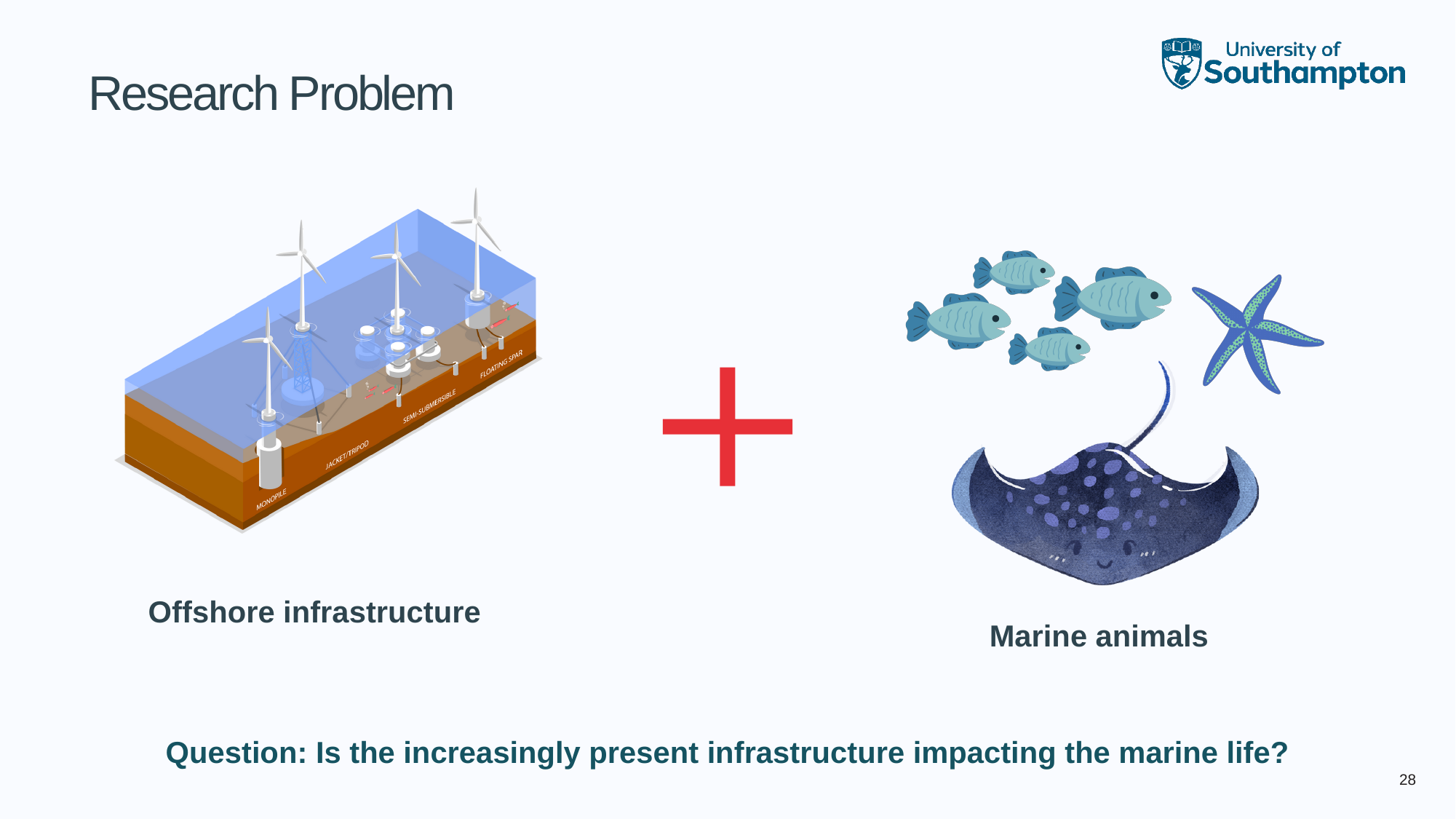

# Research Problem

Offshore infrastructure
Marine animals
Question: Is the increasingly present infrastructure impacting the marine life?